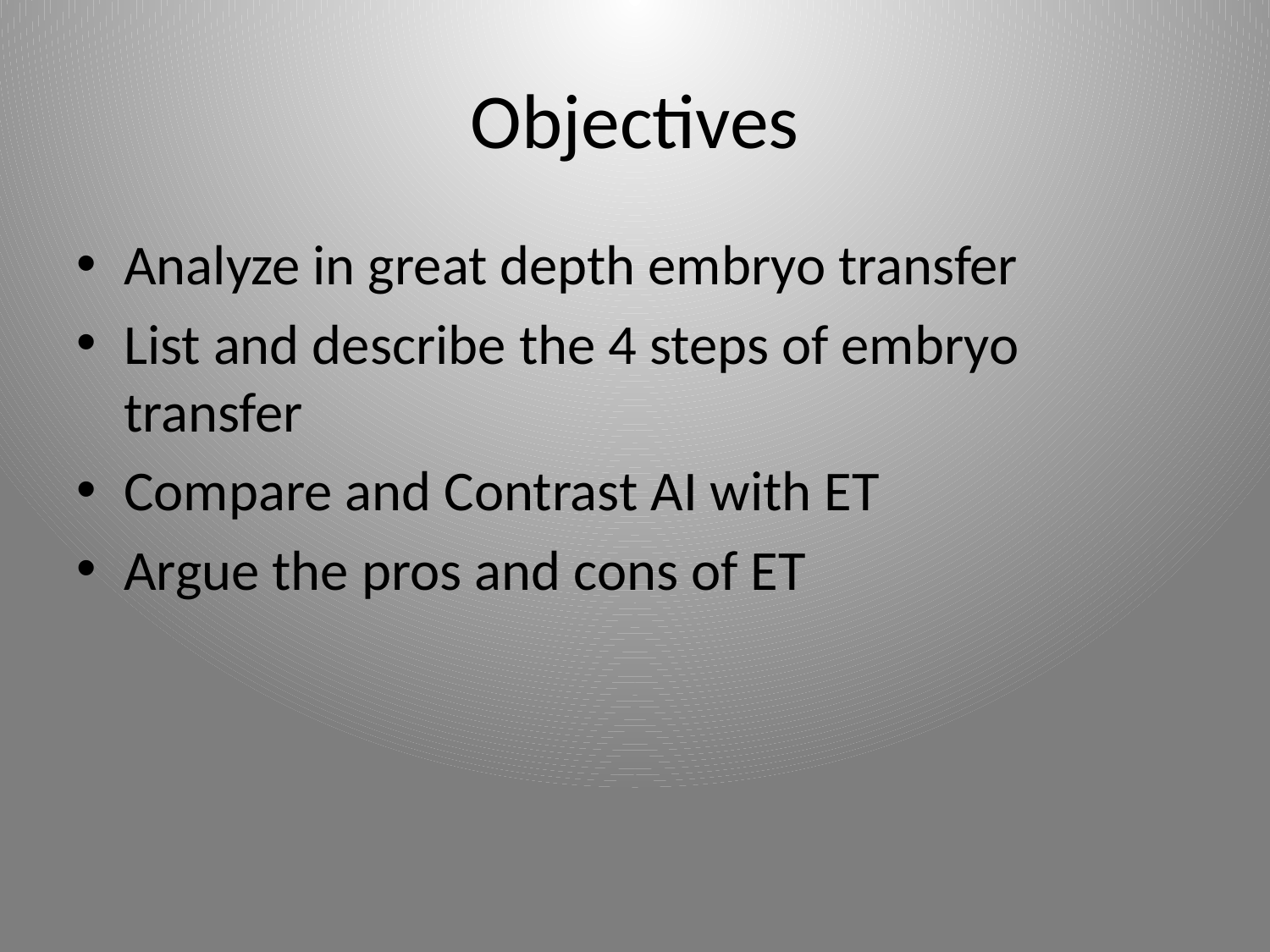

# Objectives
Analyze in great depth embryo transfer
List and describe the 4 steps of embryo transfer
Compare and Contrast AI with ET
Argue the pros and cons of ET